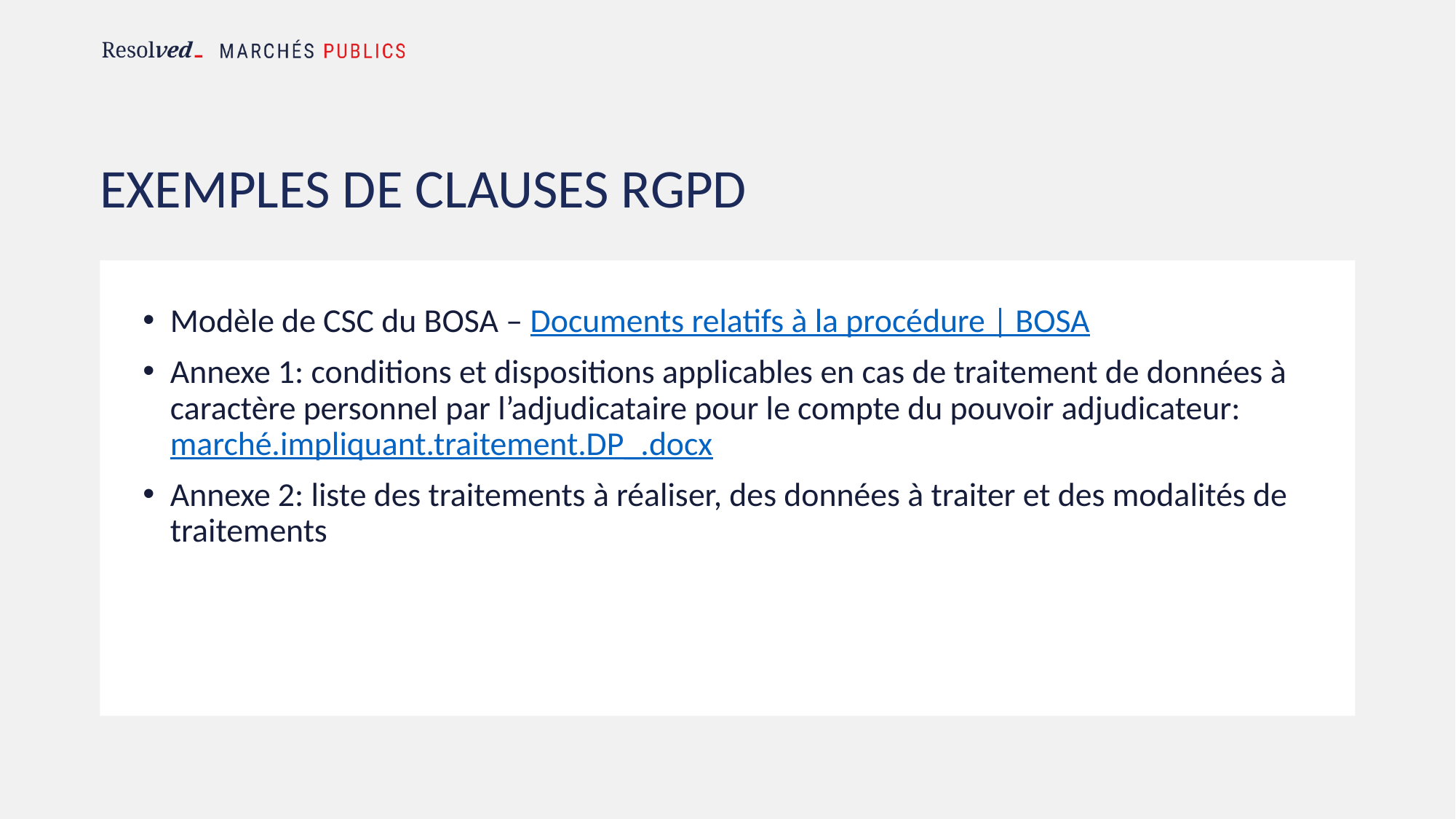

# EXEMPLES DE CLAUSES RGPD
Modèle de CSC du BOSA – Documents relatifs à la procédure | BOSA
Annexe 1: conditions et dispositions applicables en cas de traitement de données à caractère personnel par l’adjudicataire pour le compte du pouvoir adjudicateur: marché.impliquant.traitement.DP_.docx
Annexe 2: liste des traitements à réaliser, des données à traiter et des modalités de traitements